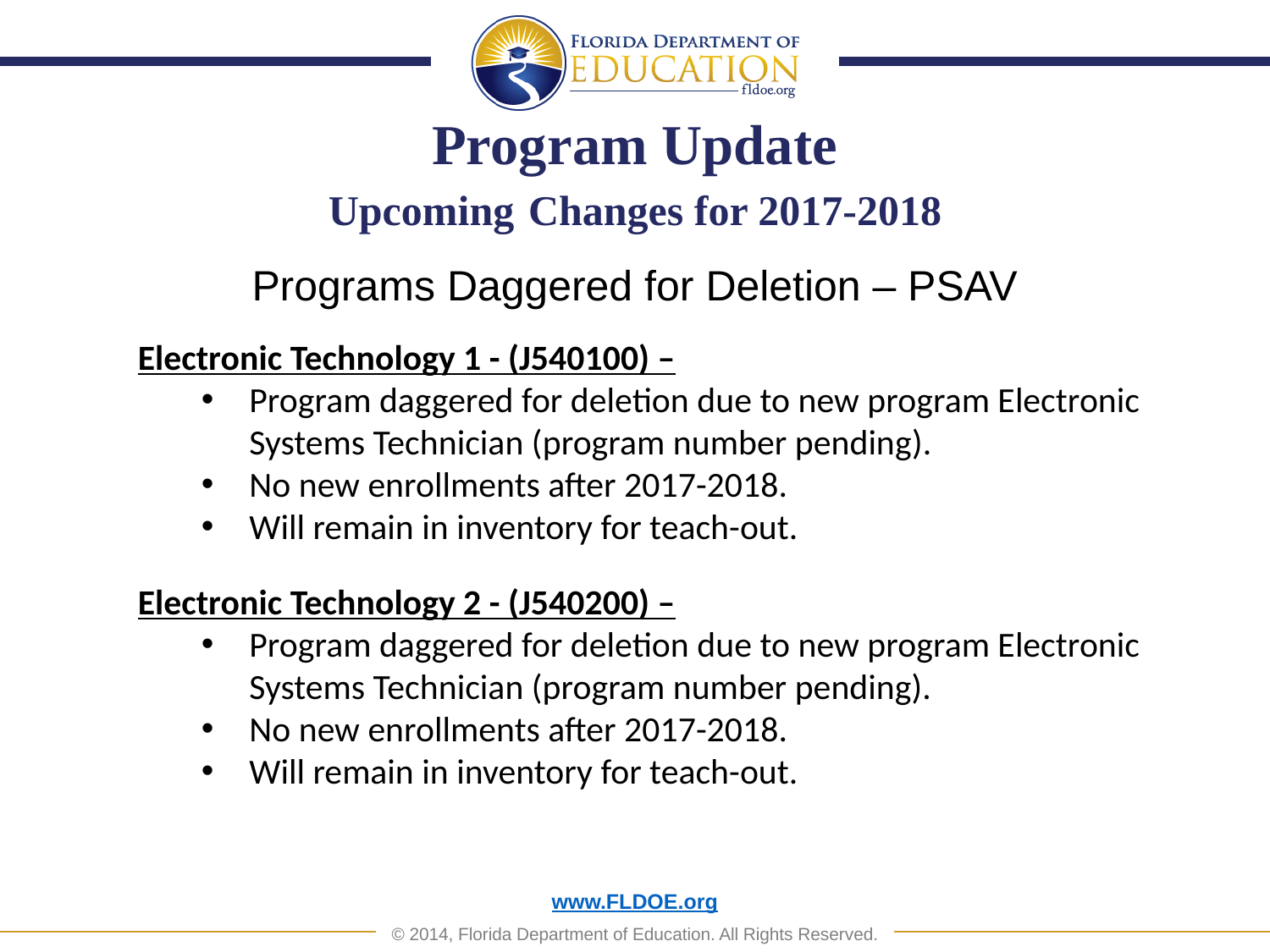

# Program Update Upcoming Changes for 2017-2018
Programs Daggered for Deletion – PSAV
Electronic Technology 1 - (J540100) –
Program daggered for deletion due to new program Electronic Systems Technician (program number pending).
No new enrollments after 2017-2018.
Will remain in inventory for teach-out.
Electronic Technology 2 - (J540200) –
Program daggered for deletion due to new program Electronic Systems Technician (program number pending).
No new enrollments after 2017-2018.
Will remain in inventory for teach-out.